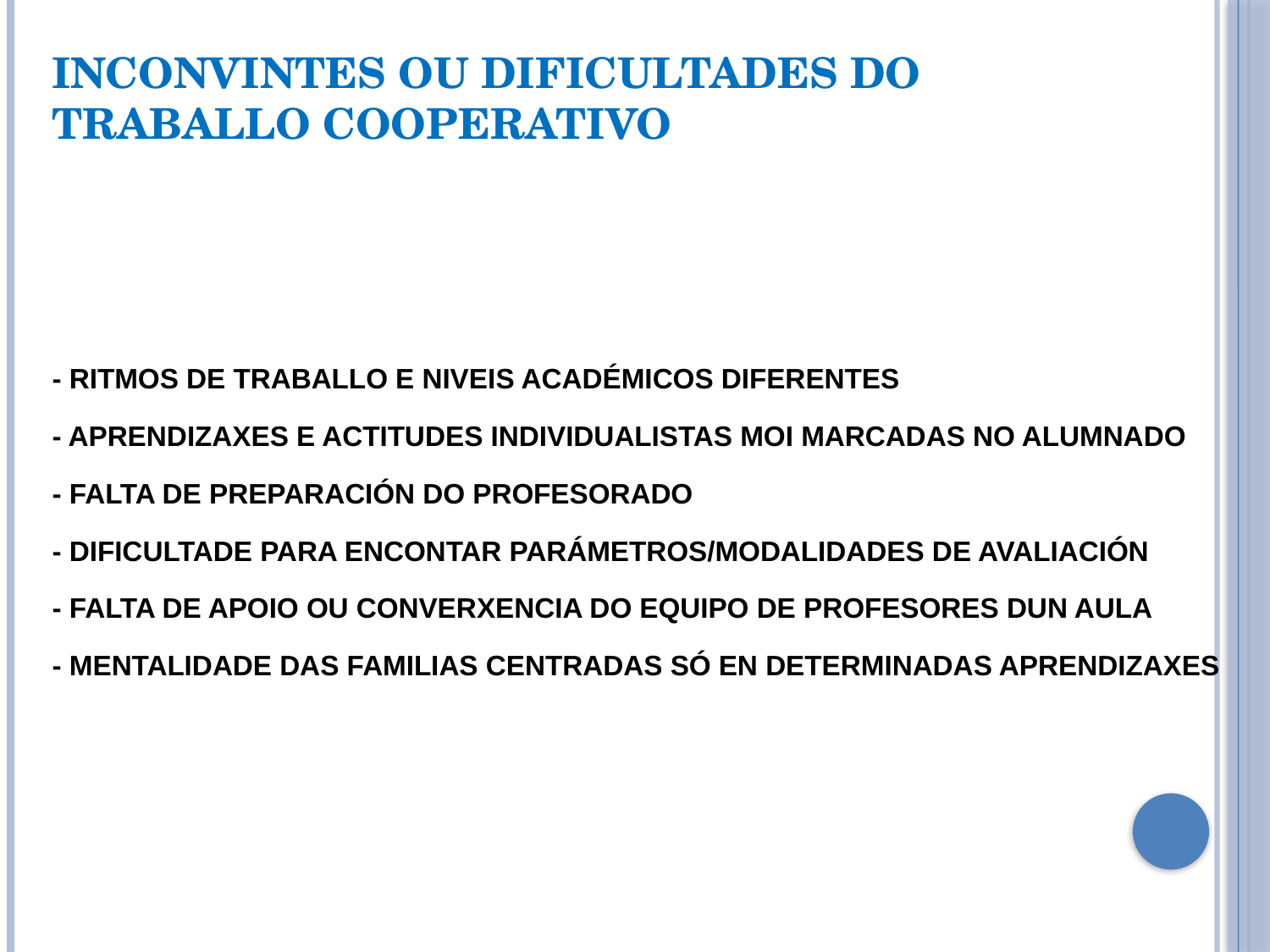

INCONVINTES Ou DIFICULTADES Do traballo COOPERATIVO
- RITMOS DE TRABALLO E NIVEIS ACADÉMICOS DIFERENTES
- APRENDIZAXES E ACTITUDES INDIVIDUALISTAS MOI MARCADAS NO ALUMNADO
- FALTA DE PREPARACIÓN DO PROFESORADO
- DIFICULTADE PARA ENCONTAR PARÁMETROS/MODALIDADES DE AVALIACIÓN
- FALTA DE APOIO OU CONVERXENCIA DO EQUIPO DE PROFESORES DUN AULA
- MENTALIDADE DAS FAMILIAS CENTRADAS SÓ EN DETERMINADAS APRENDIZAXES